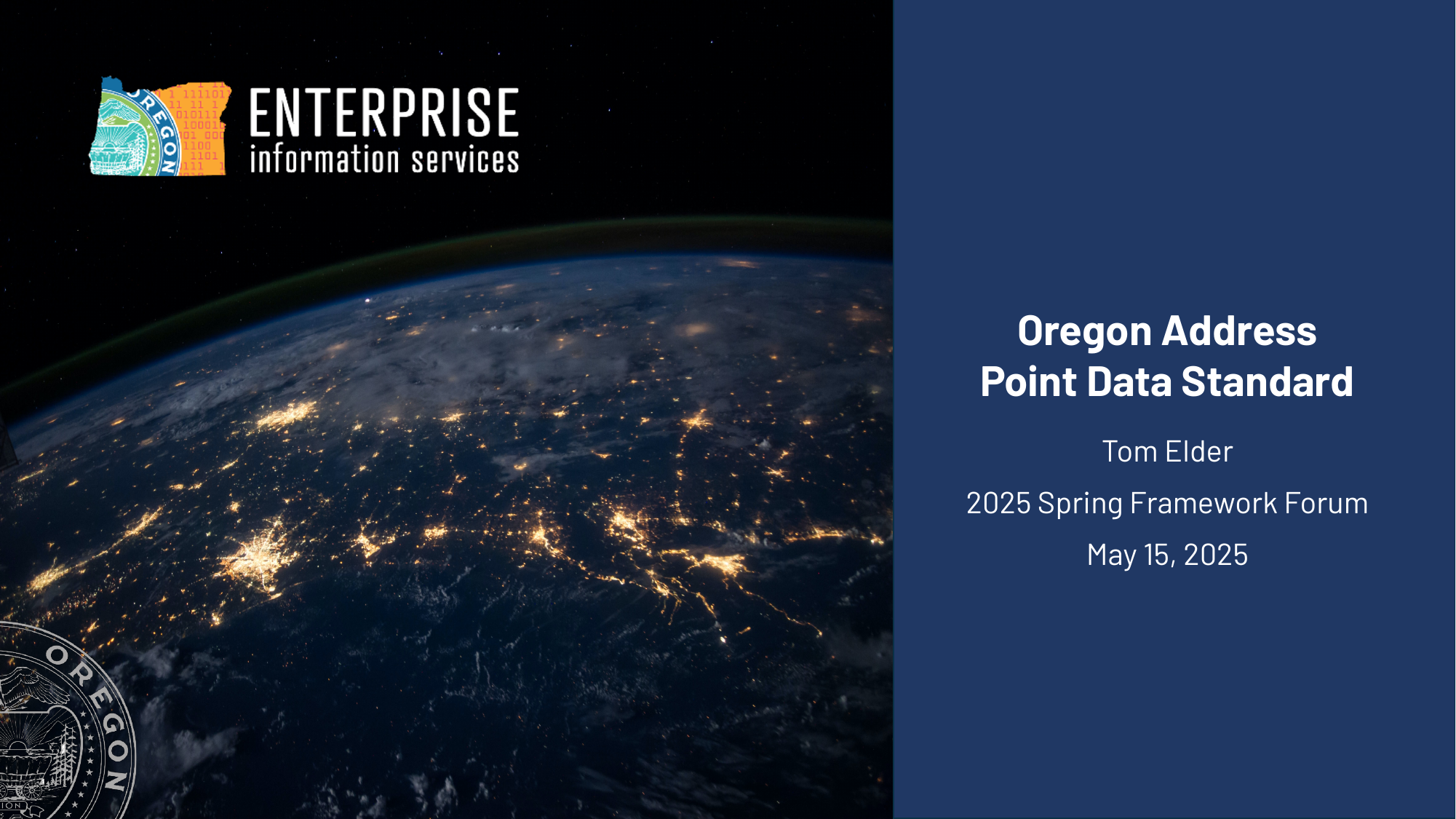

# Oregon Address Point Data Standard
Tom Elder
2025 Spring Framework Forum
May 15, 2025